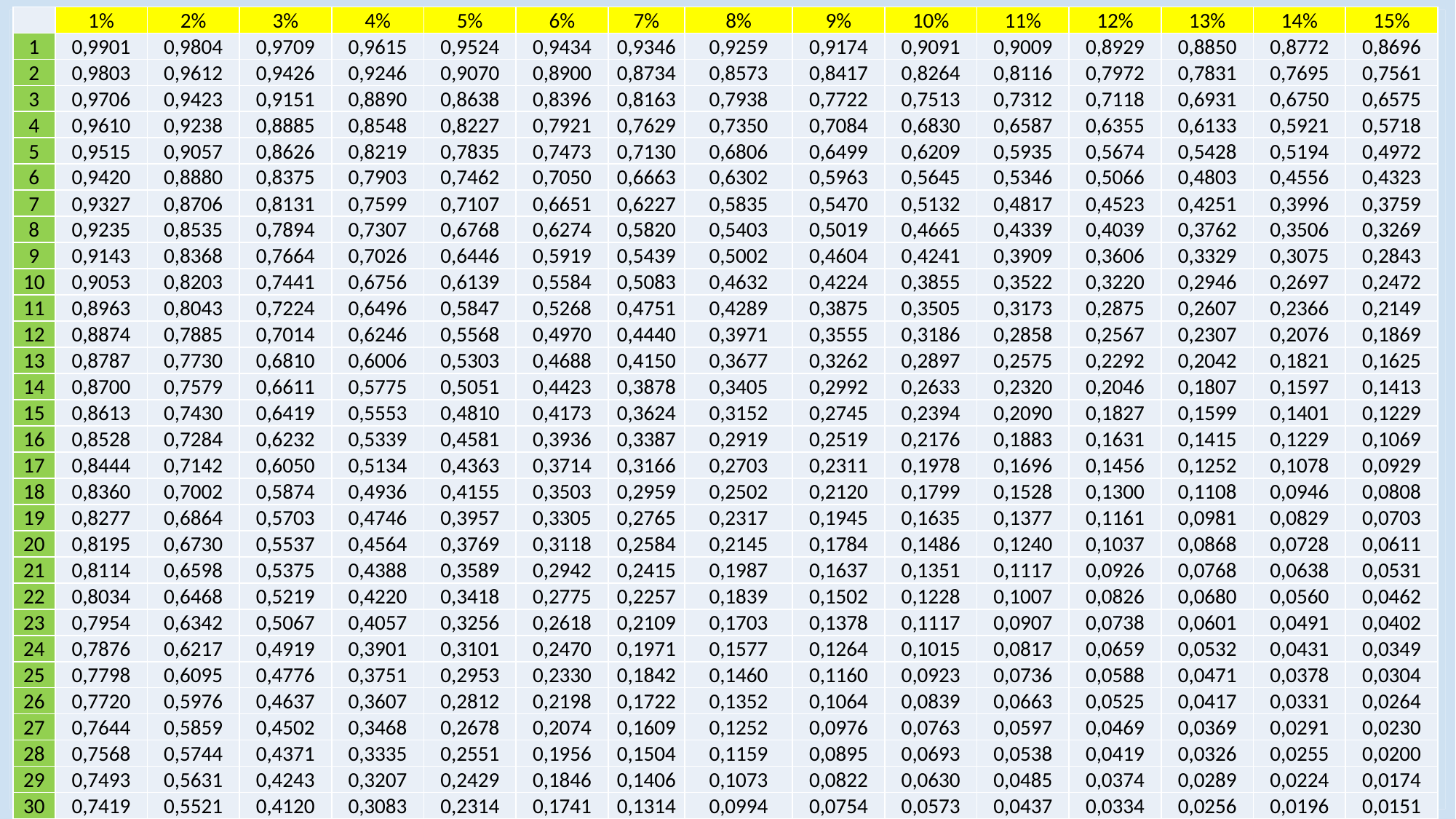

|  | 1% | 2% | 3% | 4% | 5% | 6% | 7% | 8% | 9% | 10% | 11% | 12% | 13% | 14% | 15% |
| --- | --- | --- | --- | --- | --- | --- | --- | --- | --- | --- | --- | --- | --- | --- | --- |
| 1 | 0,9901 | 0,9804 | 0,9709 | 0,9615 | 0,9524 | 0,9434 | 0,9346 | 0,9259 | 0,9174 | 0,9091 | 0,9009 | 0,8929 | 0,8850 | 0,8772 | 0,8696 |
| 2 | 0,9803 | 0,9612 | 0,9426 | 0,9246 | 0,9070 | 0,8900 | 0,8734 | 0,8573 | 0,8417 | 0,8264 | 0,8116 | 0,7972 | 0,7831 | 0,7695 | 0,7561 |
| 3 | 0,9706 | 0,9423 | 0,9151 | 0,8890 | 0,8638 | 0,8396 | 0,8163 | 0,7938 | 0,7722 | 0,7513 | 0,7312 | 0,7118 | 0,6931 | 0,6750 | 0,6575 |
| 4 | 0,9610 | 0,9238 | 0,8885 | 0,8548 | 0,8227 | 0,7921 | 0,7629 | 0,7350 | 0,7084 | 0,6830 | 0,6587 | 0,6355 | 0,6133 | 0,5921 | 0,5718 |
| 5 | 0,9515 | 0,9057 | 0,8626 | 0,8219 | 0,7835 | 0,7473 | 0,7130 | 0,6806 | 0,6499 | 0,6209 | 0,5935 | 0,5674 | 0,5428 | 0,5194 | 0,4972 |
| 6 | 0,9420 | 0,8880 | 0,8375 | 0,7903 | 0,7462 | 0,7050 | 0,6663 | 0,6302 | 0,5963 | 0,5645 | 0,5346 | 0,5066 | 0,4803 | 0,4556 | 0,4323 |
| 7 | 0,9327 | 0,8706 | 0,8131 | 0,7599 | 0,7107 | 0,6651 | 0,6227 | 0,5835 | 0,5470 | 0,5132 | 0,4817 | 0,4523 | 0,4251 | 0,3996 | 0,3759 |
| 8 | 0,9235 | 0,8535 | 0,7894 | 0,7307 | 0,6768 | 0,6274 | 0,5820 | 0,5403 | 0,5019 | 0,4665 | 0,4339 | 0,4039 | 0,3762 | 0,3506 | 0,3269 |
| 9 | 0,9143 | 0,8368 | 0,7664 | 0,7026 | 0,6446 | 0,5919 | 0,5439 | 0,5002 | 0,4604 | 0,4241 | 0,3909 | 0,3606 | 0,3329 | 0,3075 | 0,2843 |
| 10 | 0,9053 | 0,8203 | 0,7441 | 0,6756 | 0,6139 | 0,5584 | 0,5083 | 0,4632 | 0,4224 | 0,3855 | 0,3522 | 0,3220 | 0,2946 | 0,2697 | 0,2472 |
| 11 | 0,8963 | 0,8043 | 0,7224 | 0,6496 | 0,5847 | 0,5268 | 0,4751 | 0,4289 | 0,3875 | 0,3505 | 0,3173 | 0,2875 | 0,2607 | 0,2366 | 0,2149 |
| 12 | 0,8874 | 0,7885 | 0,7014 | 0,6246 | 0,5568 | 0,4970 | 0,4440 | 0,3971 | 0,3555 | 0,3186 | 0,2858 | 0,2567 | 0,2307 | 0,2076 | 0,1869 |
| 13 | 0,8787 | 0,7730 | 0,6810 | 0,6006 | 0,5303 | 0,4688 | 0,4150 | 0,3677 | 0,3262 | 0,2897 | 0,2575 | 0,2292 | 0,2042 | 0,1821 | 0,1625 |
| 14 | 0,8700 | 0,7579 | 0,6611 | 0,5775 | 0,5051 | 0,4423 | 0,3878 | 0,3405 | 0,2992 | 0,2633 | 0,2320 | 0,2046 | 0,1807 | 0,1597 | 0,1413 |
| 15 | 0,8613 | 0,7430 | 0,6419 | 0,5553 | 0,4810 | 0,4173 | 0,3624 | 0,3152 | 0,2745 | 0,2394 | 0,2090 | 0,1827 | 0,1599 | 0,1401 | 0,1229 |
| 16 | 0,8528 | 0,7284 | 0,6232 | 0,5339 | 0,4581 | 0,3936 | 0,3387 | 0,2919 | 0,2519 | 0,2176 | 0,1883 | 0,1631 | 0,1415 | 0,1229 | 0,1069 |
| 17 | 0,8444 | 0,7142 | 0,6050 | 0,5134 | 0,4363 | 0,3714 | 0,3166 | 0,2703 | 0,2311 | 0,1978 | 0,1696 | 0,1456 | 0,1252 | 0,1078 | 0,0929 |
| 18 | 0,8360 | 0,7002 | 0,5874 | 0,4936 | 0,4155 | 0,3503 | 0,2959 | 0,2502 | 0,2120 | 0,1799 | 0,1528 | 0,1300 | 0,1108 | 0,0946 | 0,0808 |
| 19 | 0,8277 | 0,6864 | 0,5703 | 0,4746 | 0,3957 | 0,3305 | 0,2765 | 0,2317 | 0,1945 | 0,1635 | 0,1377 | 0,1161 | 0,0981 | 0,0829 | 0,0703 |
| 20 | 0,8195 | 0,6730 | 0,5537 | 0,4564 | 0,3769 | 0,3118 | 0,2584 | 0,2145 | 0,1784 | 0,1486 | 0,1240 | 0,1037 | 0,0868 | 0,0728 | 0,0611 |
| 21 | 0,8114 | 0,6598 | 0,5375 | 0,4388 | 0,3589 | 0,2942 | 0,2415 | 0,1987 | 0,1637 | 0,1351 | 0,1117 | 0,0926 | 0,0768 | 0,0638 | 0,0531 |
| 22 | 0,8034 | 0,6468 | 0,5219 | 0,4220 | 0,3418 | 0,2775 | 0,2257 | 0,1839 | 0,1502 | 0,1228 | 0,1007 | 0,0826 | 0,0680 | 0,0560 | 0,0462 |
| 23 | 0,7954 | 0,6342 | 0,5067 | 0,4057 | 0,3256 | 0,2618 | 0,2109 | 0,1703 | 0,1378 | 0,1117 | 0,0907 | 0,0738 | 0,0601 | 0,0491 | 0,0402 |
| 24 | 0,7876 | 0,6217 | 0,4919 | 0,3901 | 0,3101 | 0,2470 | 0,1971 | 0,1577 | 0,1264 | 0,1015 | 0,0817 | 0,0659 | 0,0532 | 0,0431 | 0,0349 |
| 25 | 0,7798 | 0,6095 | 0,4776 | 0,3751 | 0,2953 | 0,2330 | 0,1842 | 0,1460 | 0,1160 | 0,0923 | 0,0736 | 0,0588 | 0,0471 | 0,0378 | 0,0304 |
| 26 | 0,7720 | 0,5976 | 0,4637 | 0,3607 | 0,2812 | 0,2198 | 0,1722 | 0,1352 | 0,1064 | 0,0839 | 0,0663 | 0,0525 | 0,0417 | 0,0331 | 0,0264 |
| 27 | 0,7644 | 0,5859 | 0,4502 | 0,3468 | 0,2678 | 0,2074 | 0,1609 | 0,1252 | 0,0976 | 0,0763 | 0,0597 | 0,0469 | 0,0369 | 0,0291 | 0,0230 |
| 28 | 0,7568 | 0,5744 | 0,4371 | 0,3335 | 0,2551 | 0,1956 | 0,1504 | 0,1159 | 0,0895 | 0,0693 | 0,0538 | 0,0419 | 0,0326 | 0,0255 | 0,0200 |
| 29 | 0,7493 | 0,5631 | 0,4243 | 0,3207 | 0,2429 | 0,1846 | 0,1406 | 0,1073 | 0,0822 | 0,0630 | 0,0485 | 0,0374 | 0,0289 | 0,0224 | 0,0174 |
| 30 | 0,7419 | 0,5521 | 0,4120 | 0,3083 | 0,2314 | 0,1741 | 0,1314 | 0,0994 | 0,0754 | 0,0573 | 0,0437 | 0,0334 | 0,0256 | 0,0196 | 0,0151 |